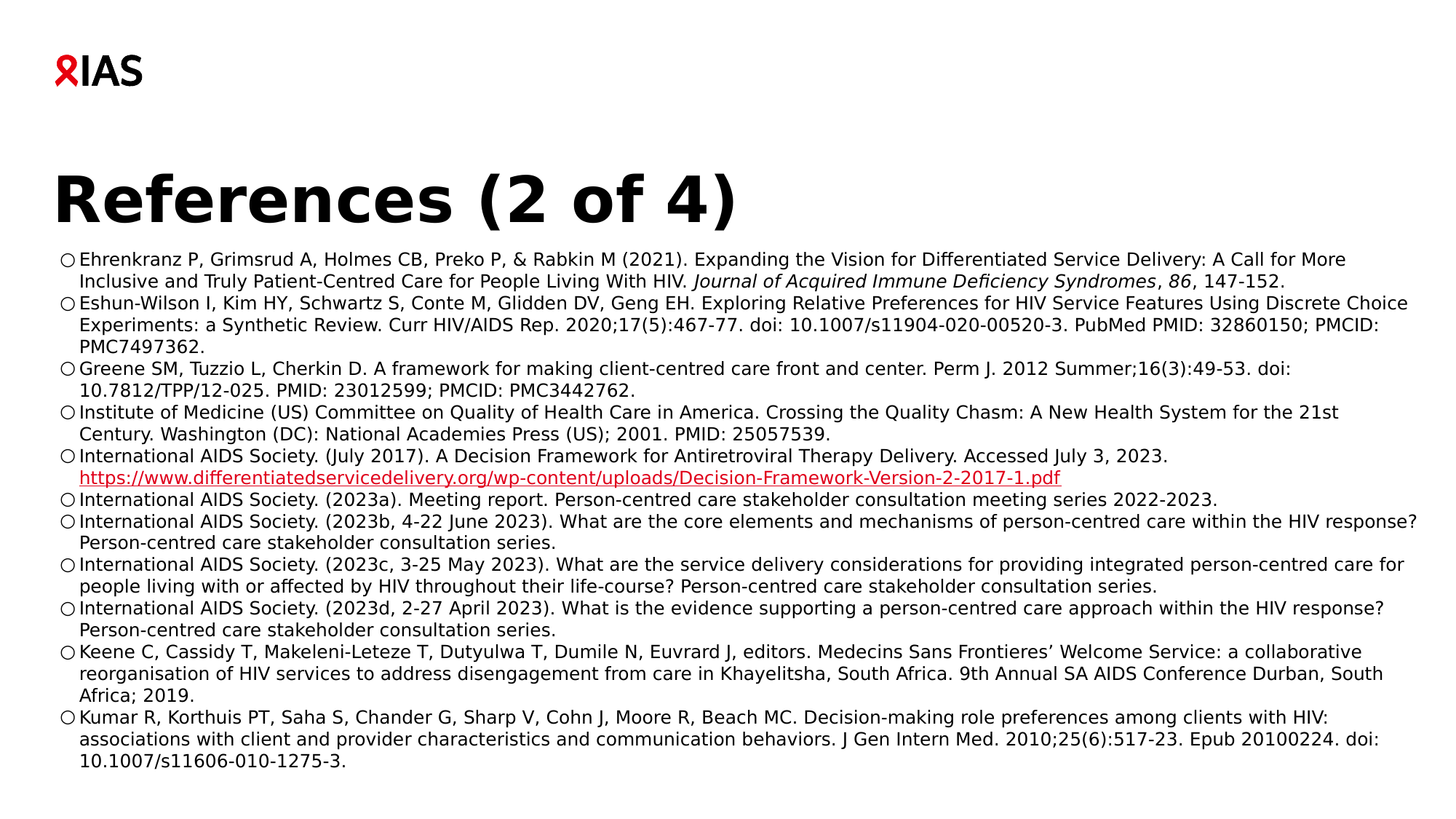

# References (2 of 4)
Ehrenkranz P, Grimsrud A, Holmes CB, Preko P, & Rabkin M (2021). Expanding the Vision for Differentiated Service Delivery: A Call for More Inclusive and Truly Patient-Centred Care for People Living With HIV. Journal of Acquired Immune Deficiency Syndromes, 86, 147-152.
Eshun-Wilson I, Kim HY, Schwartz S, Conte M, Glidden DV, Geng EH. Exploring Relative Preferences for HIV Service Features Using Discrete Choice Experiments: a Synthetic Review. Curr HIV/AIDS Rep. 2020;17(5):467-77. doi: 10.1007/s11904-020-00520-3. PubMed PMID: 32860150; PMCID: PMC7497362.
Greene SM, Tuzzio L, Cherkin D. A framework for making client-centred care front and center. Perm J. 2012 Summer;16(3):49-53. doi: 10.7812/TPP/12-025. PMID: 23012599; PMCID: PMC3442762.
Institute of Medicine (US) Committee on Quality of Health Care in America. Crossing the Quality Chasm: A New Health System for the 21st Century. Washington (DC): National Academies Press (US); 2001. PMID: 25057539.
International AIDS Society. (July 2017). A Decision Framework for Antiretroviral Therapy Delivery. Accessed July 3, 2023. https://www.differentiatedservicedelivery.org/wp-content/uploads/Decision-Framework-Version-2-2017-1.pdf
International AIDS Society. (2023a). Meeting report. Person-centred care stakeholder consultation meeting series 2022-2023.
International AIDS Society. (2023b, 4-22 June 2023). What are the core elements and mechanisms of person-centred care within the HIV response? Person-centred care stakeholder consultation series.
International AIDS Society. (2023c, 3-25 May 2023). What are the service delivery considerations for providing integrated person-centred care for people living with or affected by HIV throughout their life-course? Person-centred care stakeholder consultation series.
International AIDS Society. (2023d, 2-27 April 2023). What is the evidence supporting a person-centred care approach within the HIV response? Person-centred care stakeholder consultation series.
Keene C, Cassidy T, Makeleni-Leteze T, Dutyulwa T, Dumile N, Euvrard J, editors. Medecins Sans Frontieres’ Welcome Service: a collaborative reorganisation of HIV services to address disengagement from care in Khayelitsha, South Africa. 9th Annual SA AIDS Conference Durban, South Africa; 2019.
Kumar R, Korthuis PT, Saha S, Chander G, Sharp V, Cohn J, Moore R, Beach MC. Decision-making role preferences among clients with HIV: associations with client and provider characteristics and communication behaviors. J Gen Intern Med. 2010;25(6):517-23. Epub 20100224. doi: 10.1007/s11606-010-1275-3.